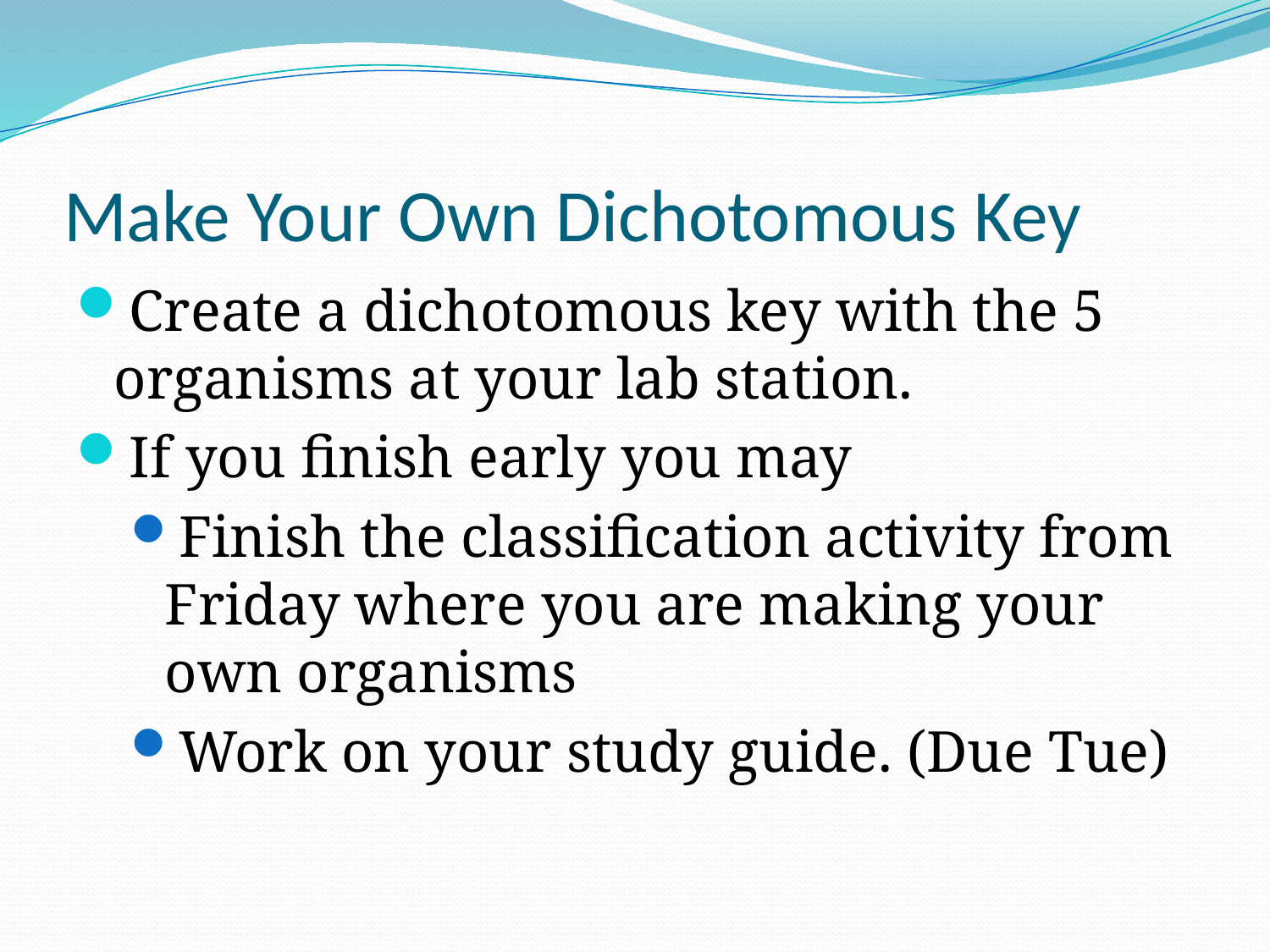

# Make Your Own Dichotomous Key
Create a dichotomous key with the 5 organisms at your lab station.
If you finish early you may
Finish the classification activity from Friday where you are making your own organisms
Work on your study guide. (Due Tue)